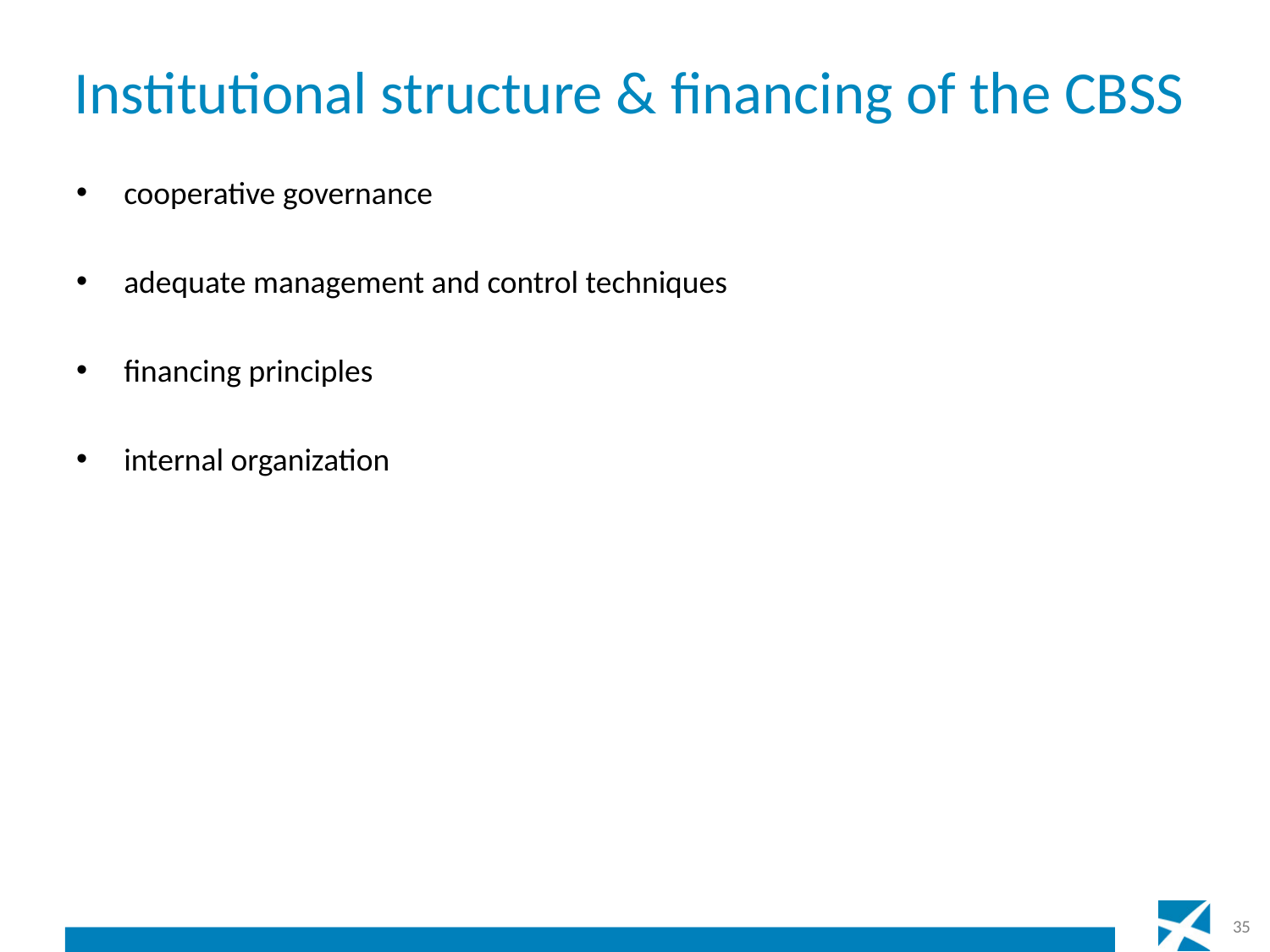

# Institutional structure & financing of the CBSS
cooperative governance

adequate management and control techniques

financing principles

internal organization

35